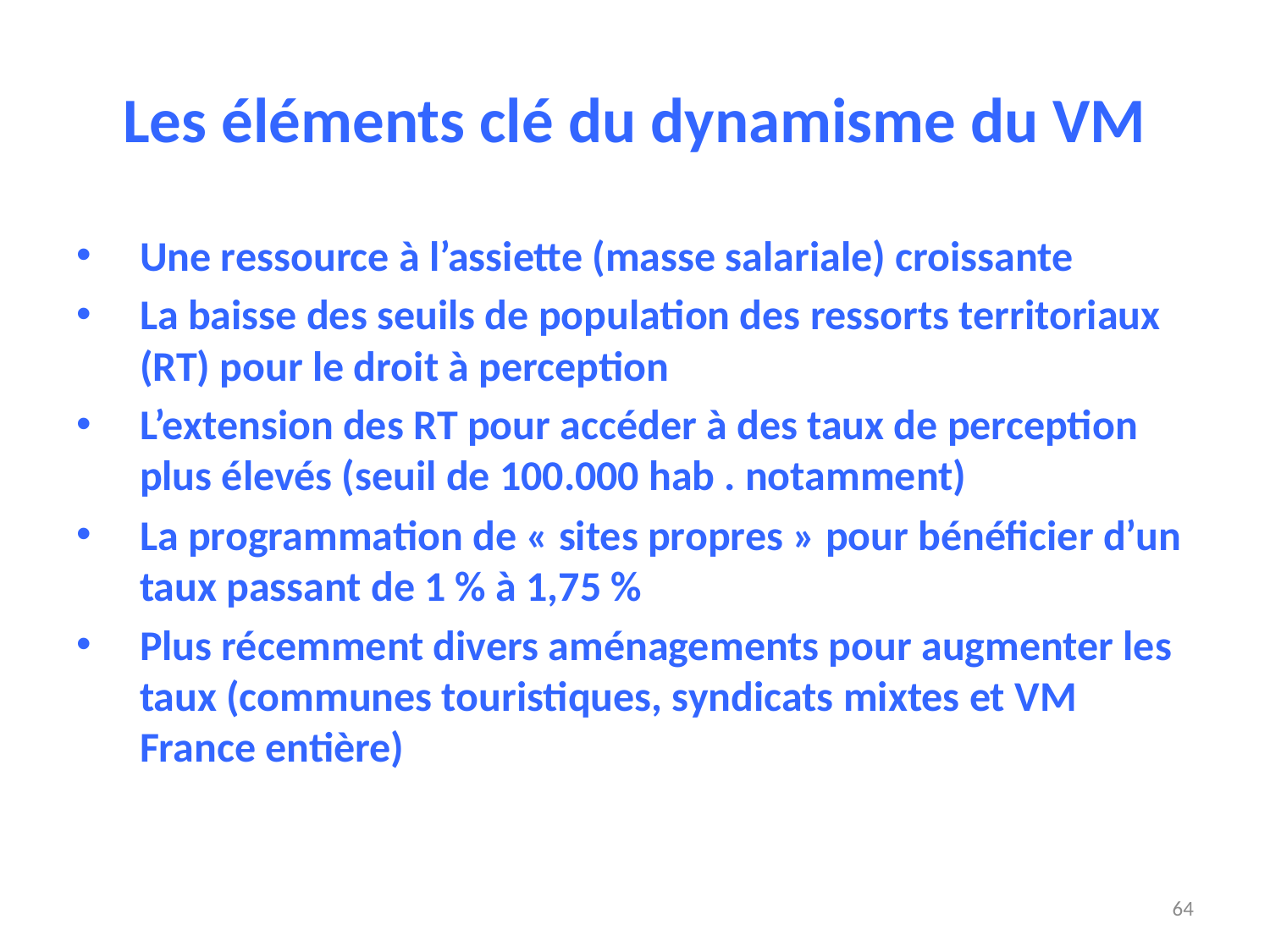

# Les éléments clé du dynamisme du VM
Une ressource à l’assiette (masse salariale) croissante
La baisse des seuils de population des ressorts territoriaux (RT) pour le droit à perception
L’extension des RT pour accéder à des taux de perception plus élevés (seuil de 100.000 hab . notamment)
La programmation de « sites propres » pour bénéficier d’un taux passant de 1 % à 1,75 %
Plus récemment divers aménagements pour augmenter les taux (communes touristiques, syndicats mixtes et VM France entière)

64